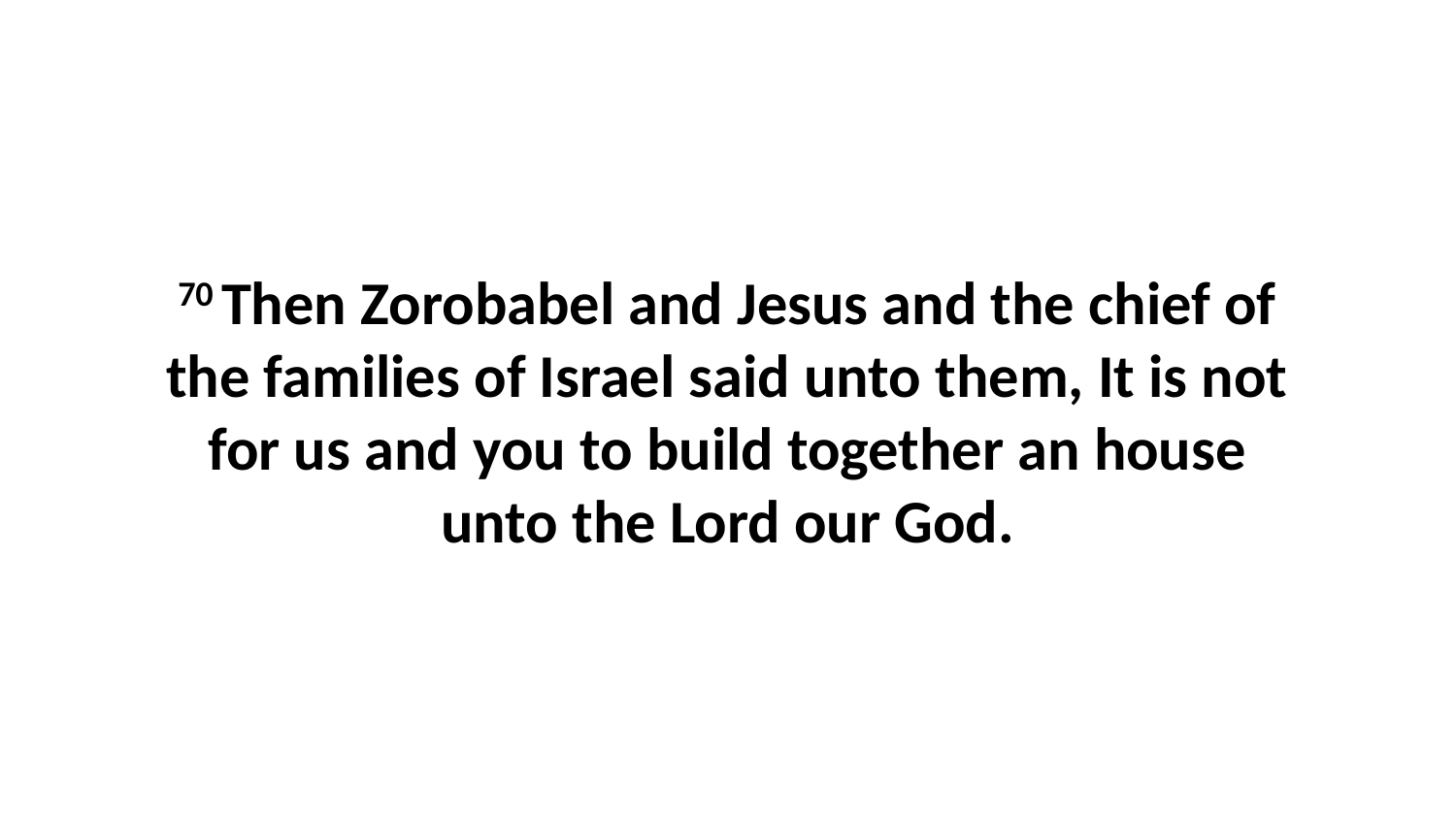

70 Then Zorobabel and Jesus and the chief of the families of Israel said unto them, It is not for us and you to build together an house unto the Lord our God.